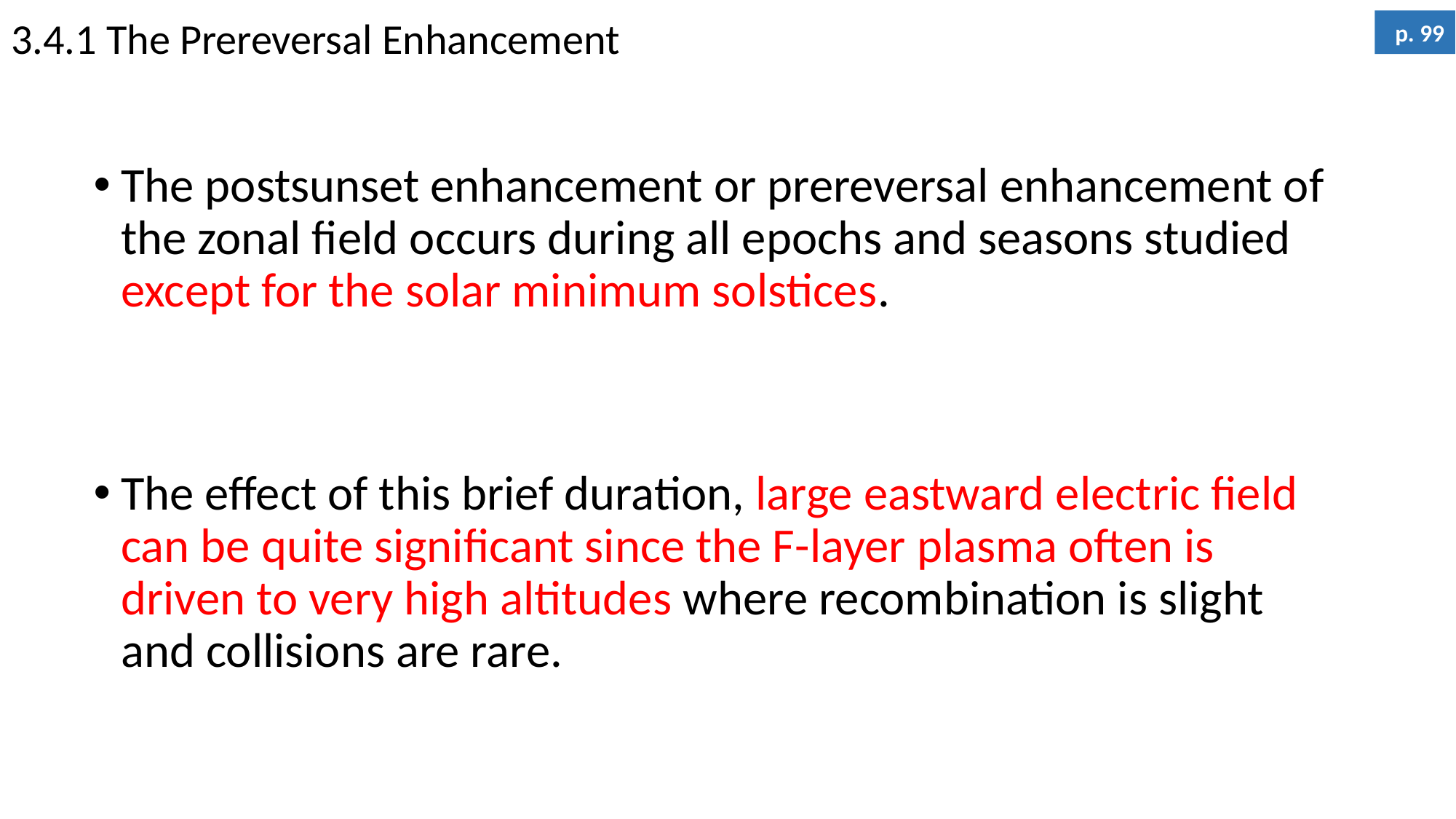

# 3.4.1 The Prereversal Enhancement
p. 99

The postsunset enhancement or prereversal enhancement of the zonal ﬁeld occurs during all epochs and seasons studied except for the solar minimum solstices.

The effect of this brief duration, large eastward electric ﬁeld can be quite signiﬁcant since the F-layer plasma often is driven to very high altitudes where recombination is slight and collisions are rare.